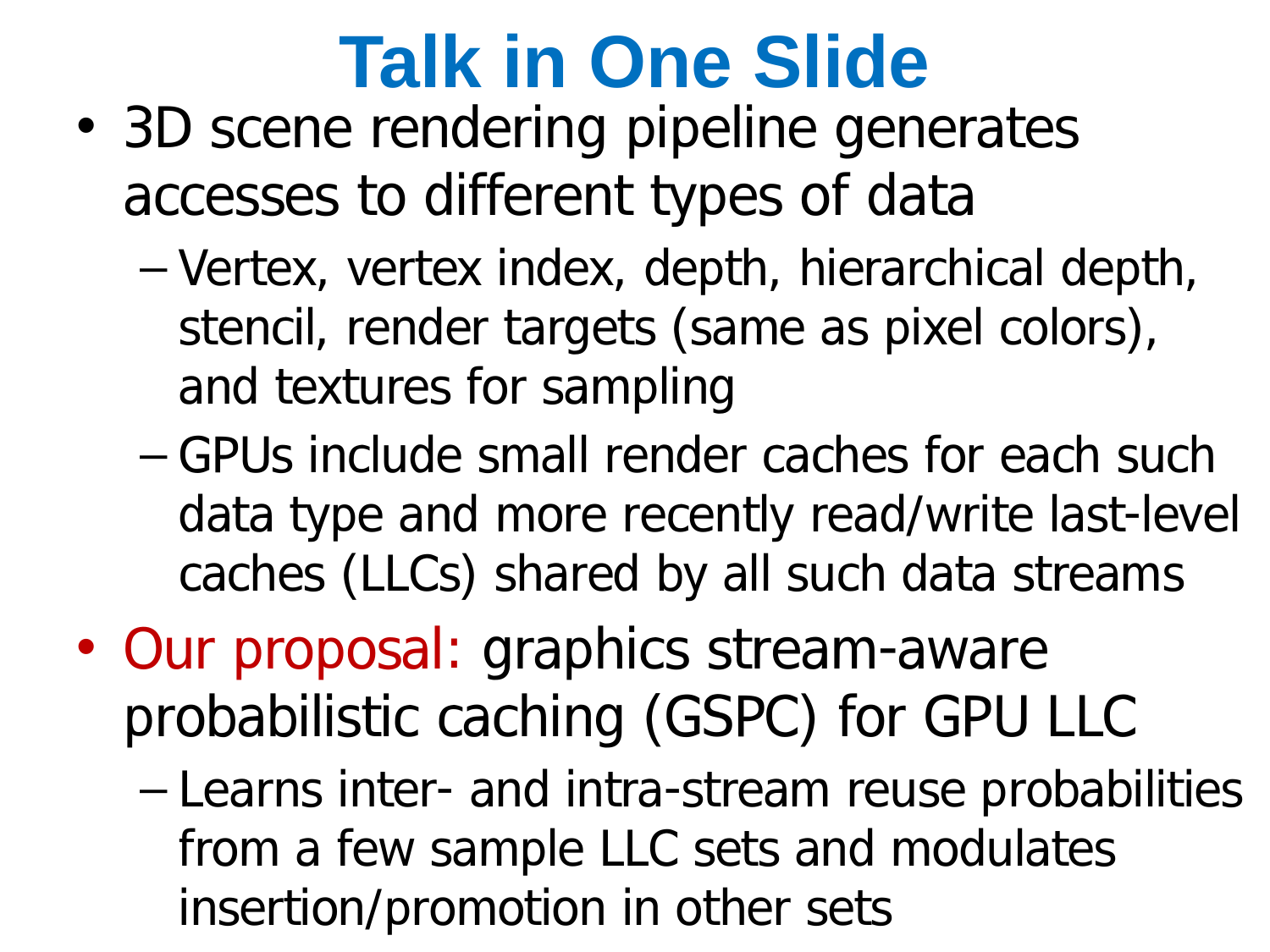

# Talk in One Slide
3D scene rendering pipeline generates accesses to different types of data
Vertex, vertex index, depth, hierarchical depth, stencil, render targets (same as pixel colors), and textures for sampling
GPUs include small render caches for each such data type and more recently read/write last-level caches (LLCs) shared by all such data streams
Our proposal: graphics stream-aware probabilistic caching (GSPC) for GPU LLC
Learns inter- and intra-stream reuse probabilities from a few sample LLC sets and modulates insertion/promotion in other sets